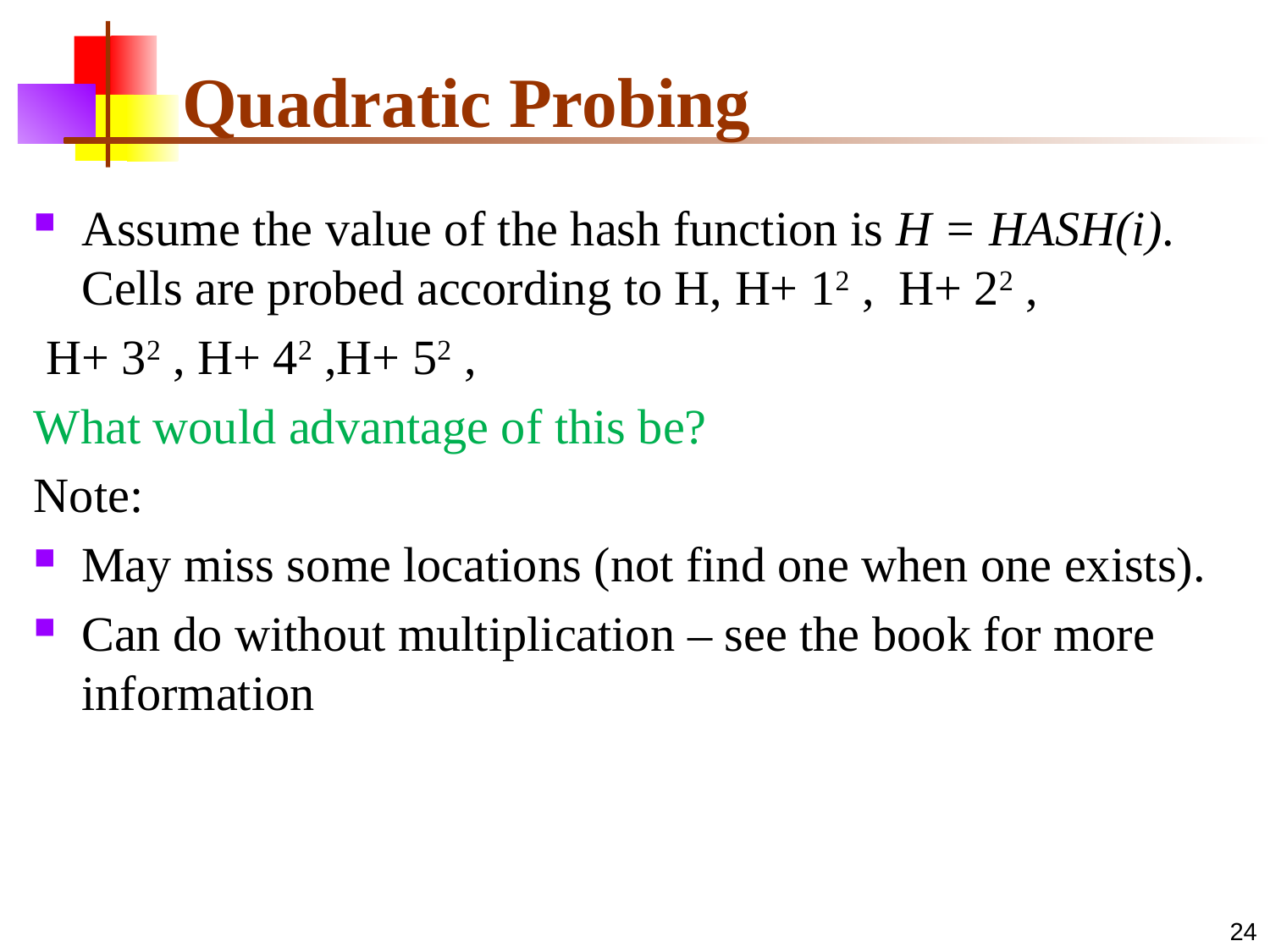

# Quadratic Probing
Assume the value of the hash function is H = HASH(i).  Cells are probed according to H, H+ 12 ,  H+ 22 ,
 H+ 32 , H+ 42 ,H+ 52 ,
What would advantage of this be?
Note:
May miss some locations (not find one when one exists).
Can do without multiplication – see the book for more information
24